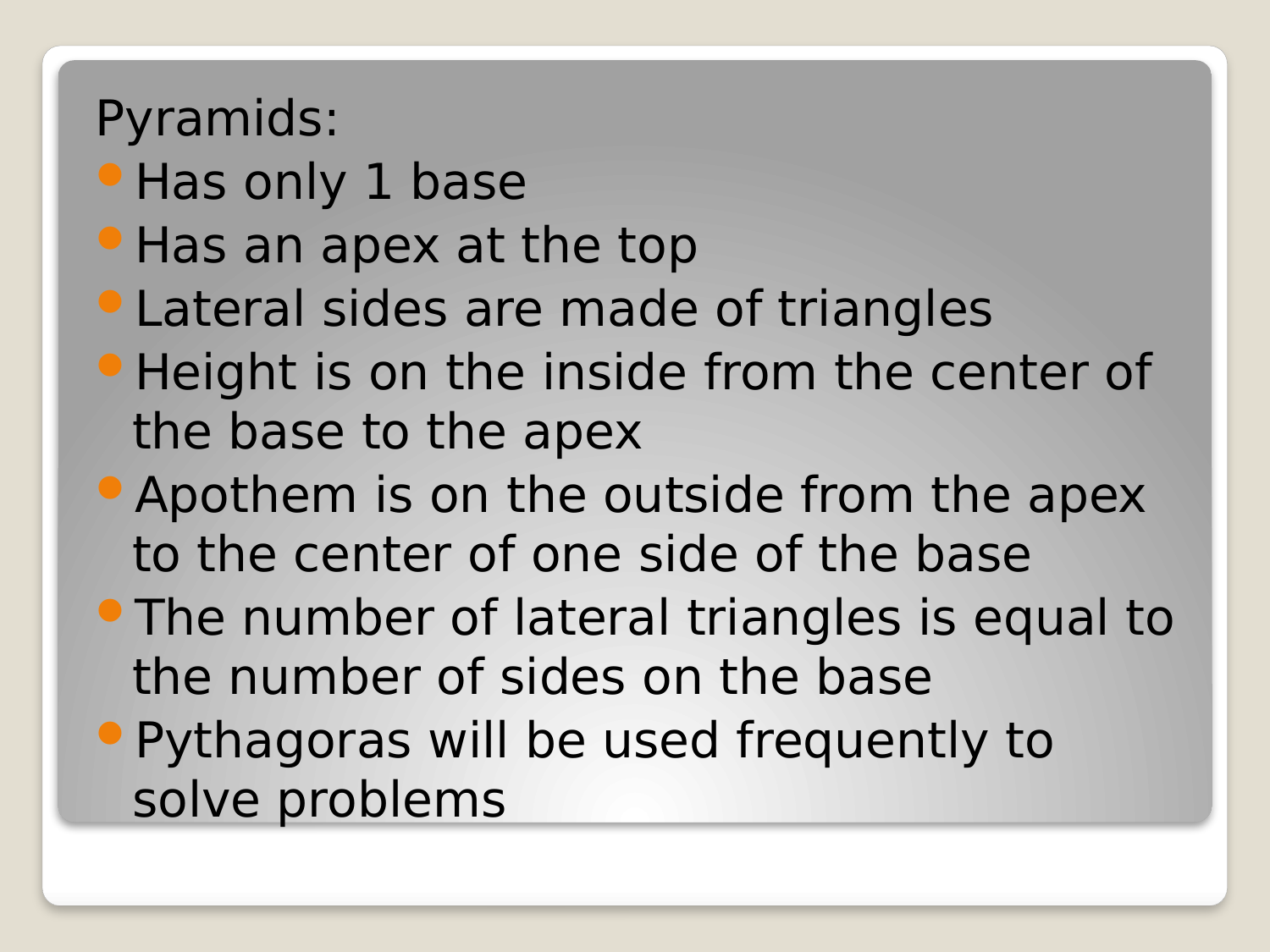

Pyramids:
Has only 1 base
Has an apex at the top
Lateral sides are made of triangles
Height is on the inside from the center of the base to the apex
Apothem is on the outside from the apex to the center of one side of the base
The number of lateral triangles is equal to the number of sides on the base
Pythagoras will be used frequently to solve problems